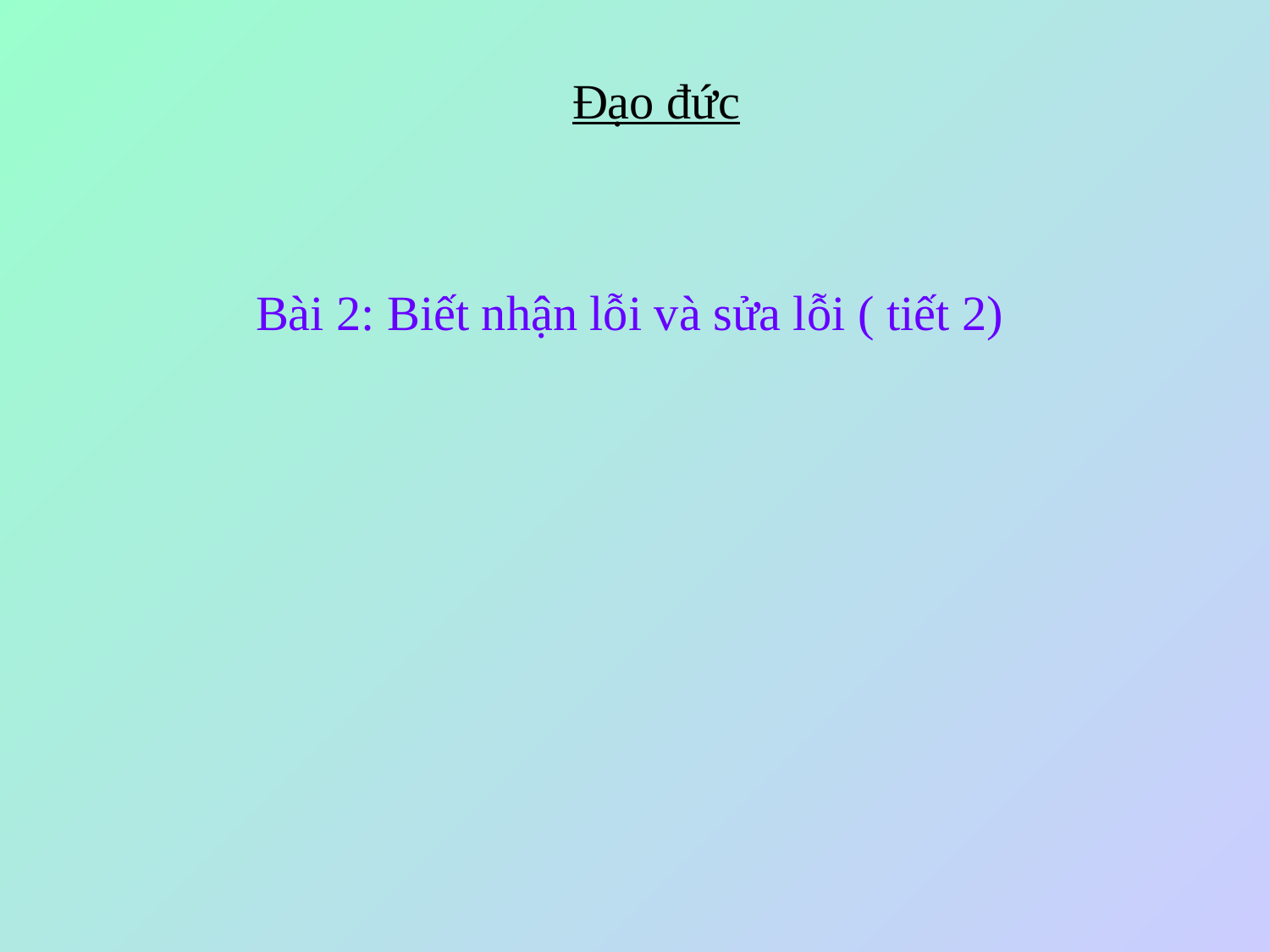

Đạo đức
Bài 2: Biết nhận lỗi và sửa lỗi ( tiết 2)